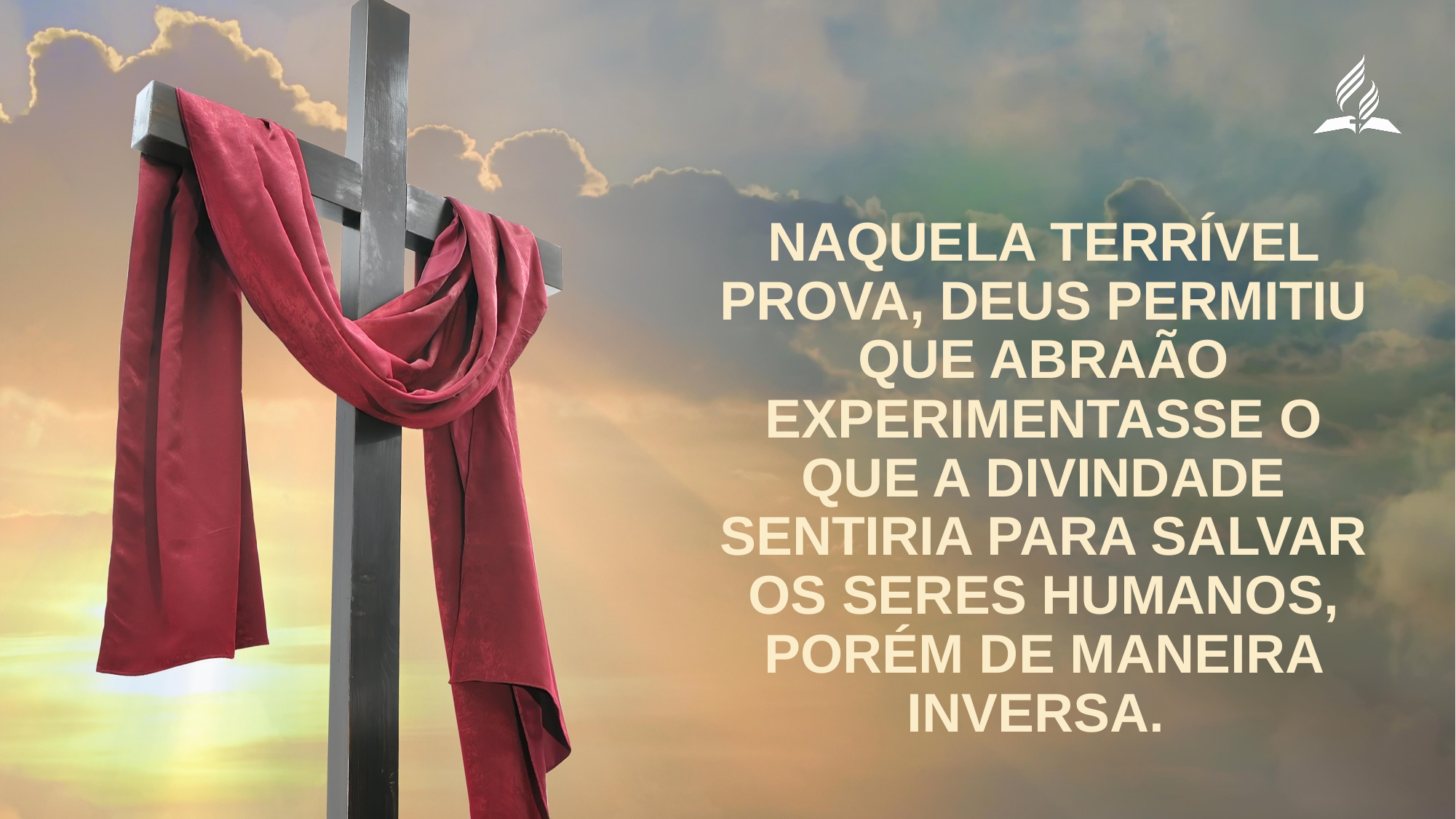

Naquela terrível prova, Deus permitiu que Abraão experimentasse o que a Divindade sentiria para salvar os seres humanos, porém de maneira inversa.